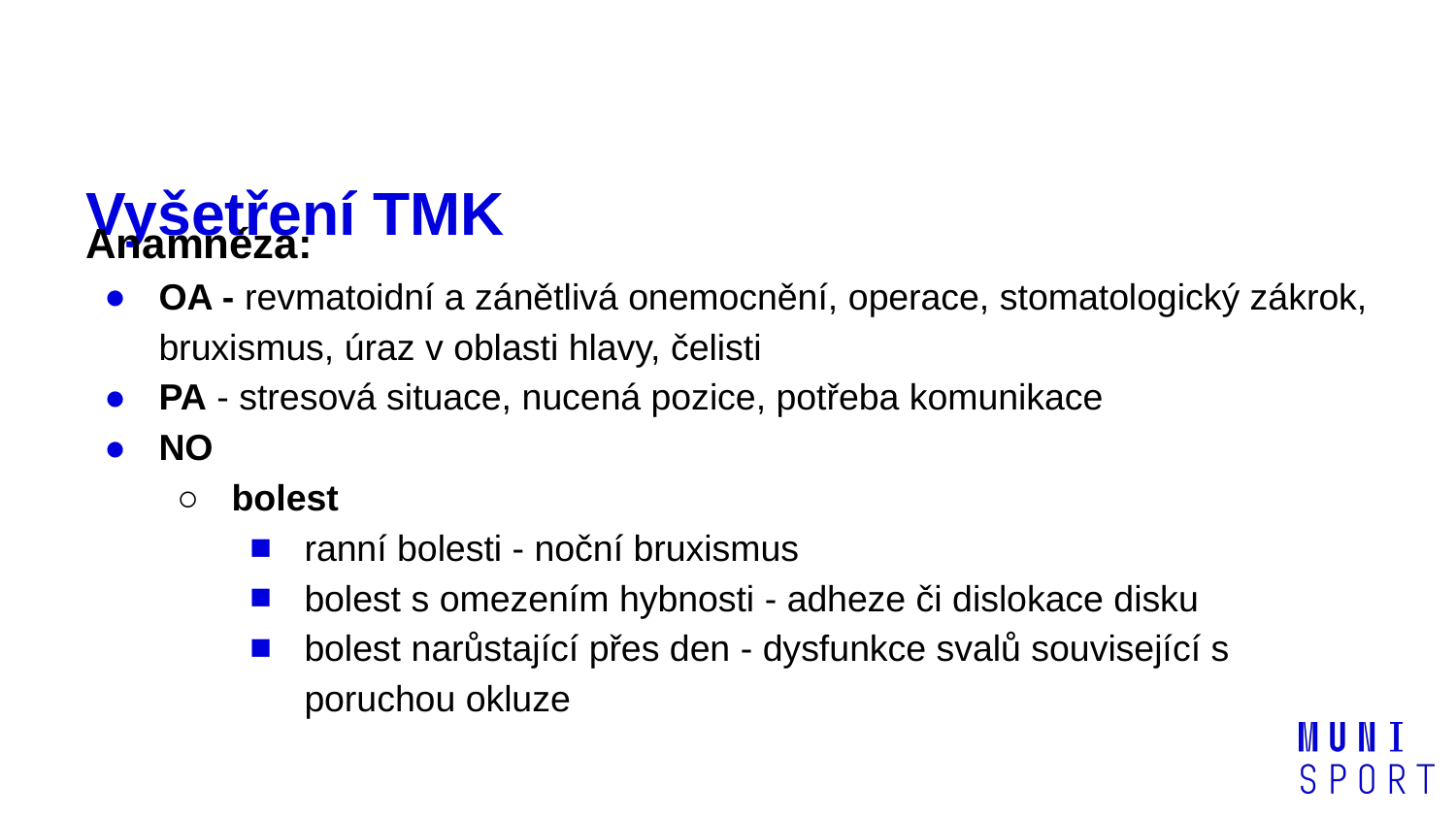

# Vyšetření TMK
Anamnéza:
OA - revmatoidní a zánětlivá onemocnění, operace, stomatologický zákrok, bruxismus, úraz v oblasti hlavy, čelisti
PA - stresová situace, nucená pozice, potřeba komunikace
NO
bolest
ranní bolesti - noční bruxismus
bolest s omezením hybnosti - adheze či dislokace disku
bolest narůstající přes den - dysfunkce svalů související s poruchou okluze